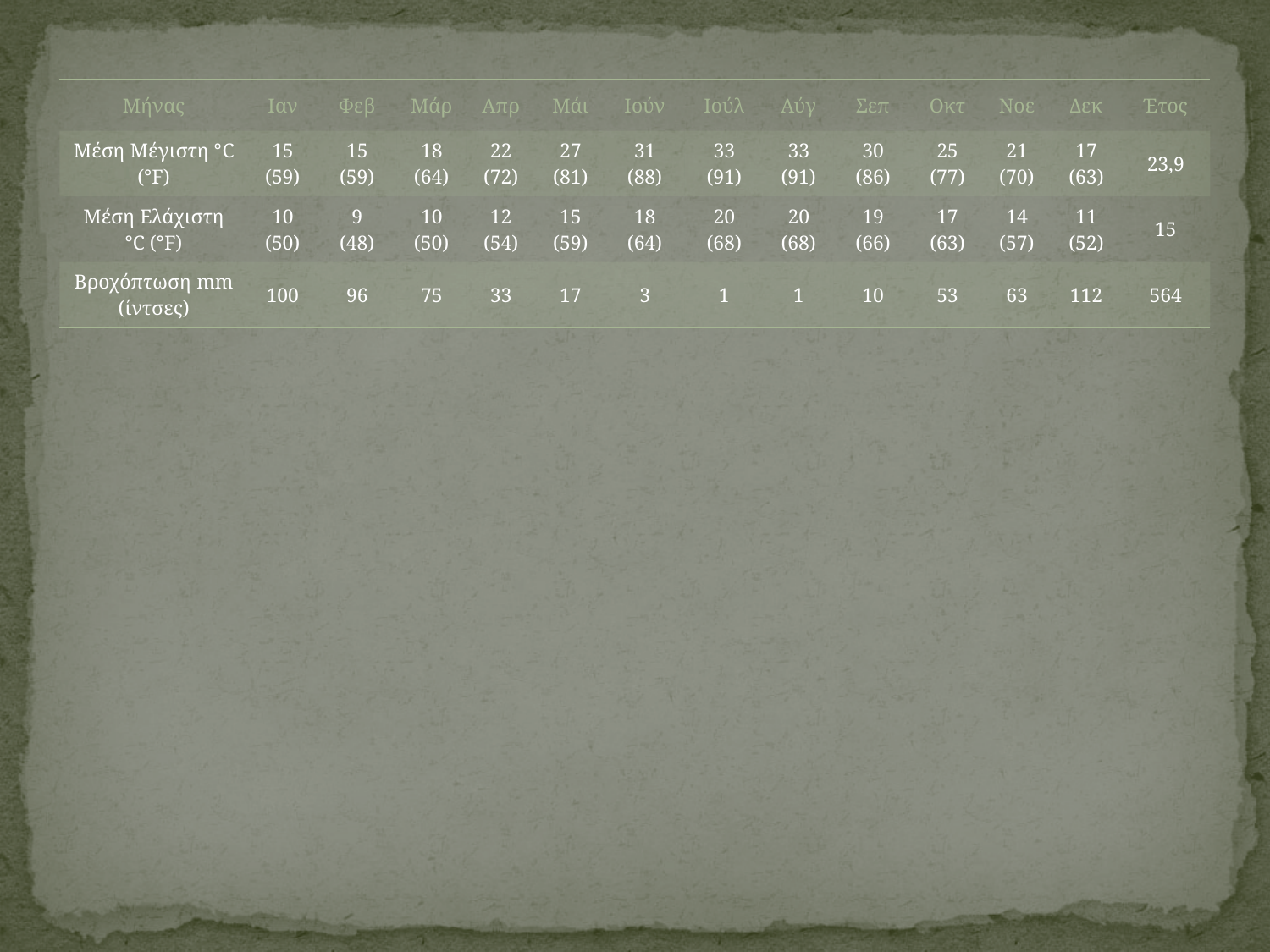

| Μήνας | Ιαν | Φεβ | Μάρ | Απρ | Μάι | Ιούν | Ιούλ | Αύγ | Σεπ | Οκτ | Νοε | Δεκ | Έτος |
| --- | --- | --- | --- | --- | --- | --- | --- | --- | --- | --- | --- | --- | --- |
| Μέση Μέγιστη °C (°F) | 15 (59) | 15 (59) | 18 (64) | 22 (72) | 27 (81) | 31 (88) | 33 (91) | 33 (91) | 30 (86) | 25 (77) | 21 (70) | 17 (63) | 23,9 |
| Μέση Ελάχιστη °C (°F) | 10 (50) | 9 (48) | 10 (50) | 12 (54) | 15 (59) | 18 (64) | 20 (68) | 20 (68) | 19 (66) | 17 (63) | 14 (57) | 11 (52) | 15 |
| Βροχόπτωση mm (ίντσες) | 100 | 96 | 75 | 33 | 17 | 3 | 1 | 1 | 10 | 53 | 63 | 112 | 564 |